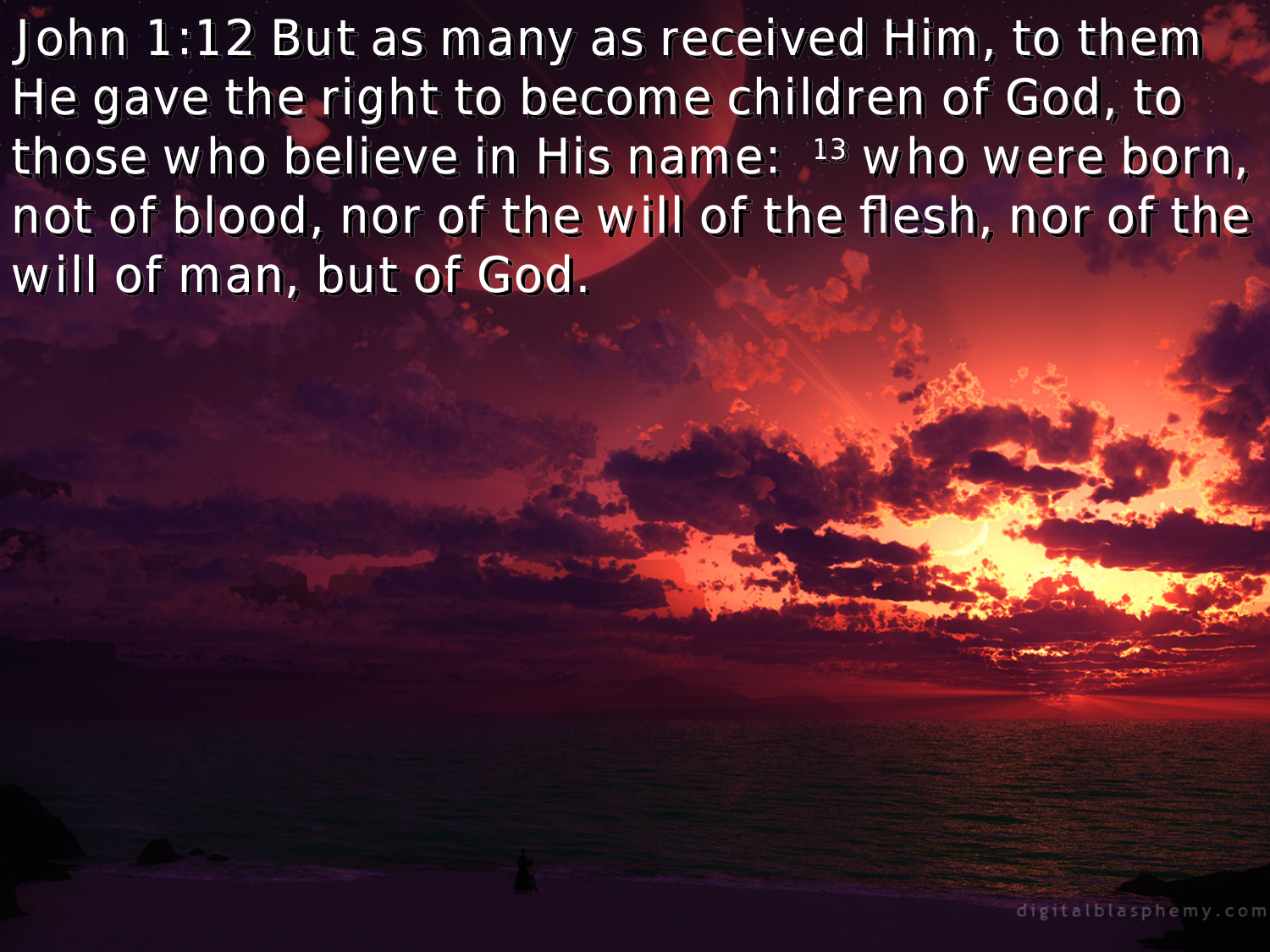

John 1:12 But as many as received Him, to them He gave the right to become children of God, to those who believe in His name:  13 who were born, not of blood, nor of the will of the flesh, nor of the will of man, but of God.